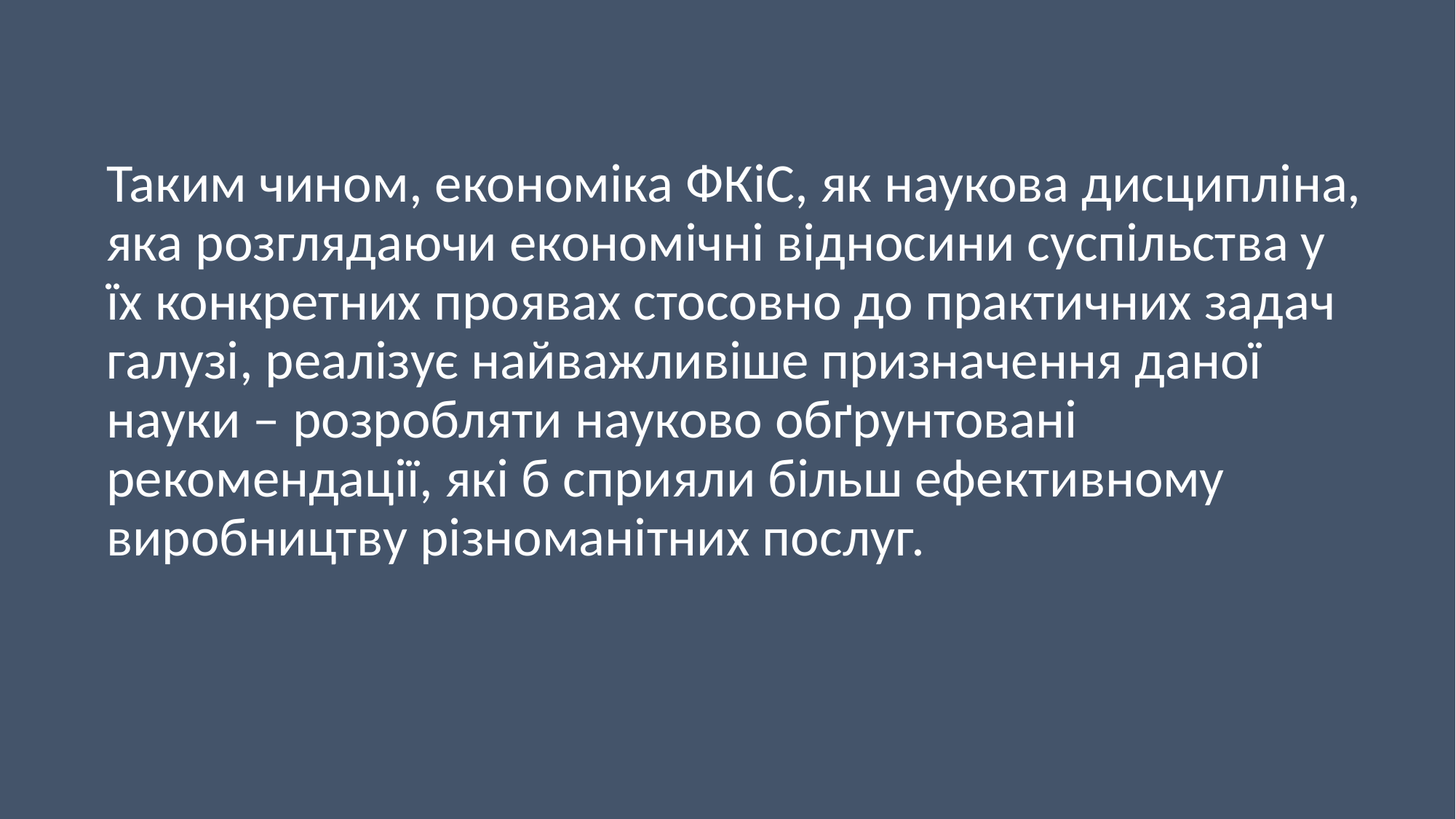

Таким чином, економіка ФКіС, як наукова дисципліна, яка розглядаючи економічні відносини суспільства у їх конкретних проявах стосовно до практичних задач галузі, реалізує найважливіше призначення даної науки – розробляти науково обґрунтовані рекомендації, які б сприяли більш ефективному виробництву різноманітних послуг.